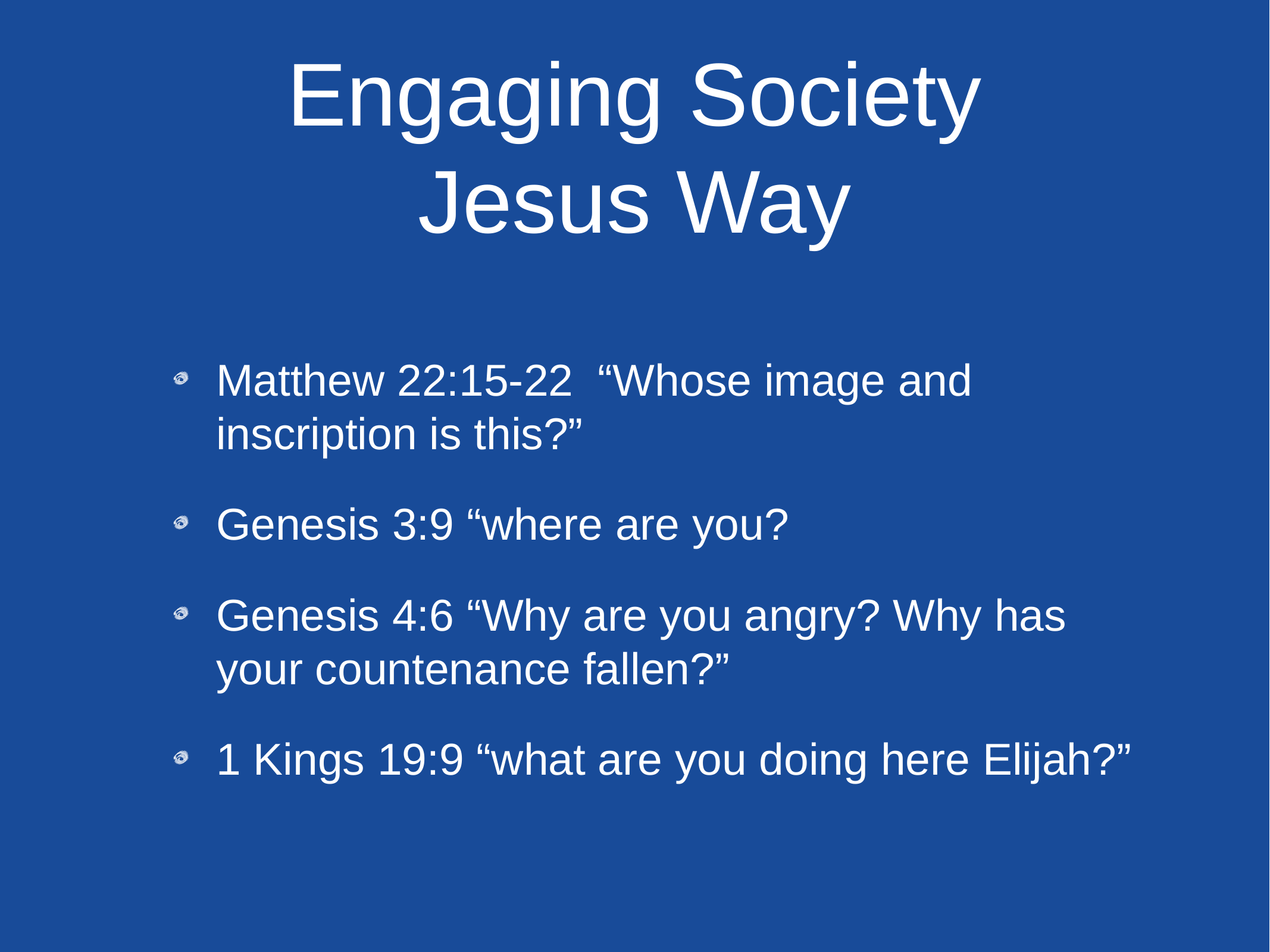

# Engaging Society
Jesus Way
Matthew 22:15-22  “Whose image and inscription is this?”
Genesis 3:9 “where are you?
Genesis 4:6 “Why are you angry? Why has your countenance fallen?”
1 Kings 19:9 “what are you doing here Elijah?”